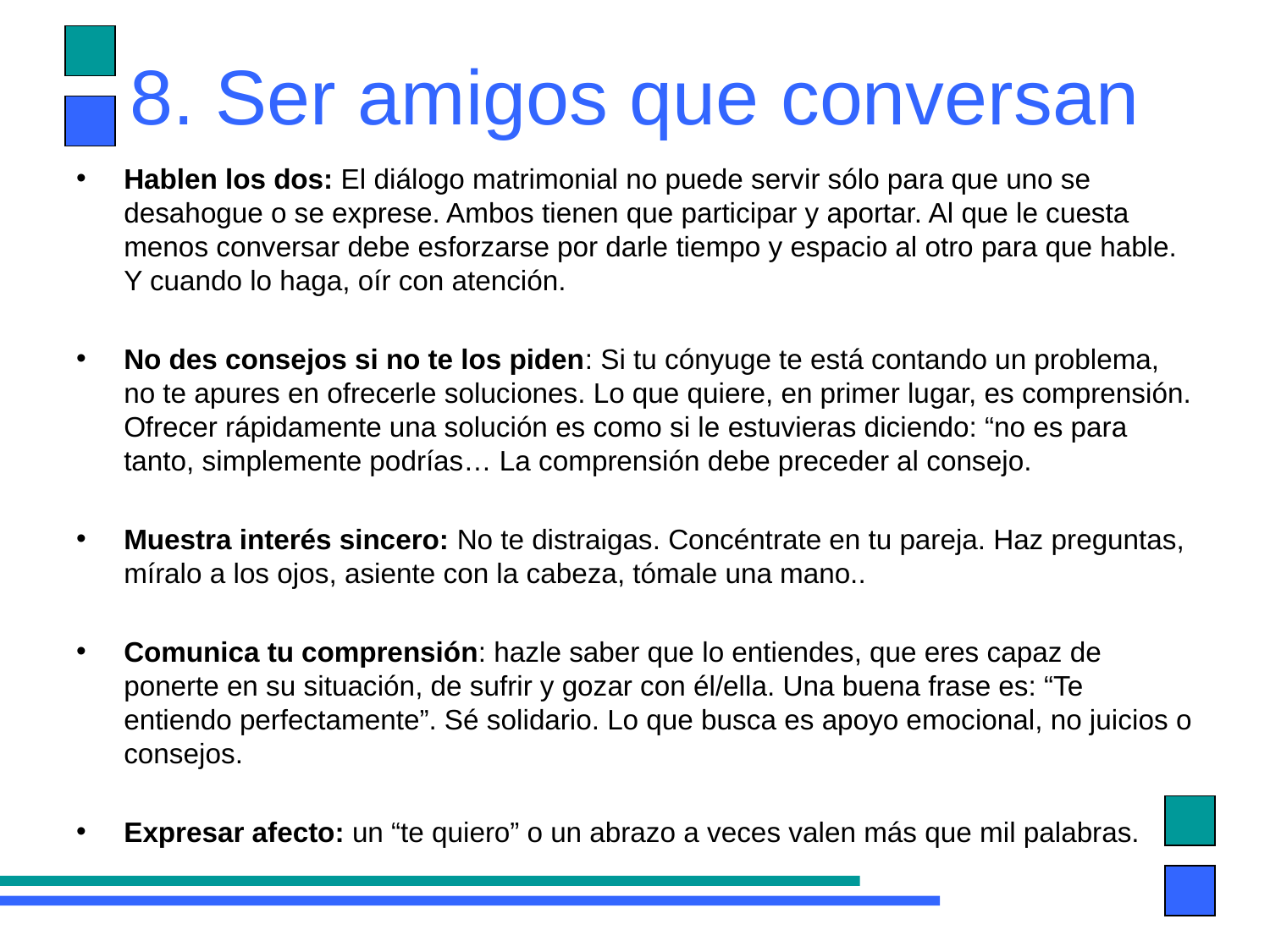

# 8. Ser amigos que conversan

Hablen los dos: El diálogo matrimonial no puede servir sólo para que uno se desahogue o se exprese. Ambos tienen que participar y aportar. Al que le cuesta menos conversar debe esforzarse por darle tiempo y espacio al otro para que hable. Y cuando lo haga, oír con atención.

No des consejos si no te los piden: Si tu cónyuge te está contando un problema, no te apures en ofrecerle soluciones. Lo que quiere, en primer lugar, es comprensión. Ofrecer rápidamente una solución es como si le estuvieras diciendo: “no es para tanto, simplemente podrías… La comprensión debe preceder al consejo.

Muestra interés sincero: No te distraigas. Concéntrate en tu pareja. Haz preguntas, míralo a los ojos, asiente con la cabeza, tómale una mano..

Comunica tu comprensión: hazle saber que lo entiendes, que eres capaz de ponerte en su situación, de sufrir y gozar con él/ella. Una buena frase es: “Te entiendo perfectamente”. Sé solidario. Lo que busca es apoyo emocional, no juicios o consejos.

Expresar afecto: un “te quiero” o un abrazo a veces valen más que mil palabras.